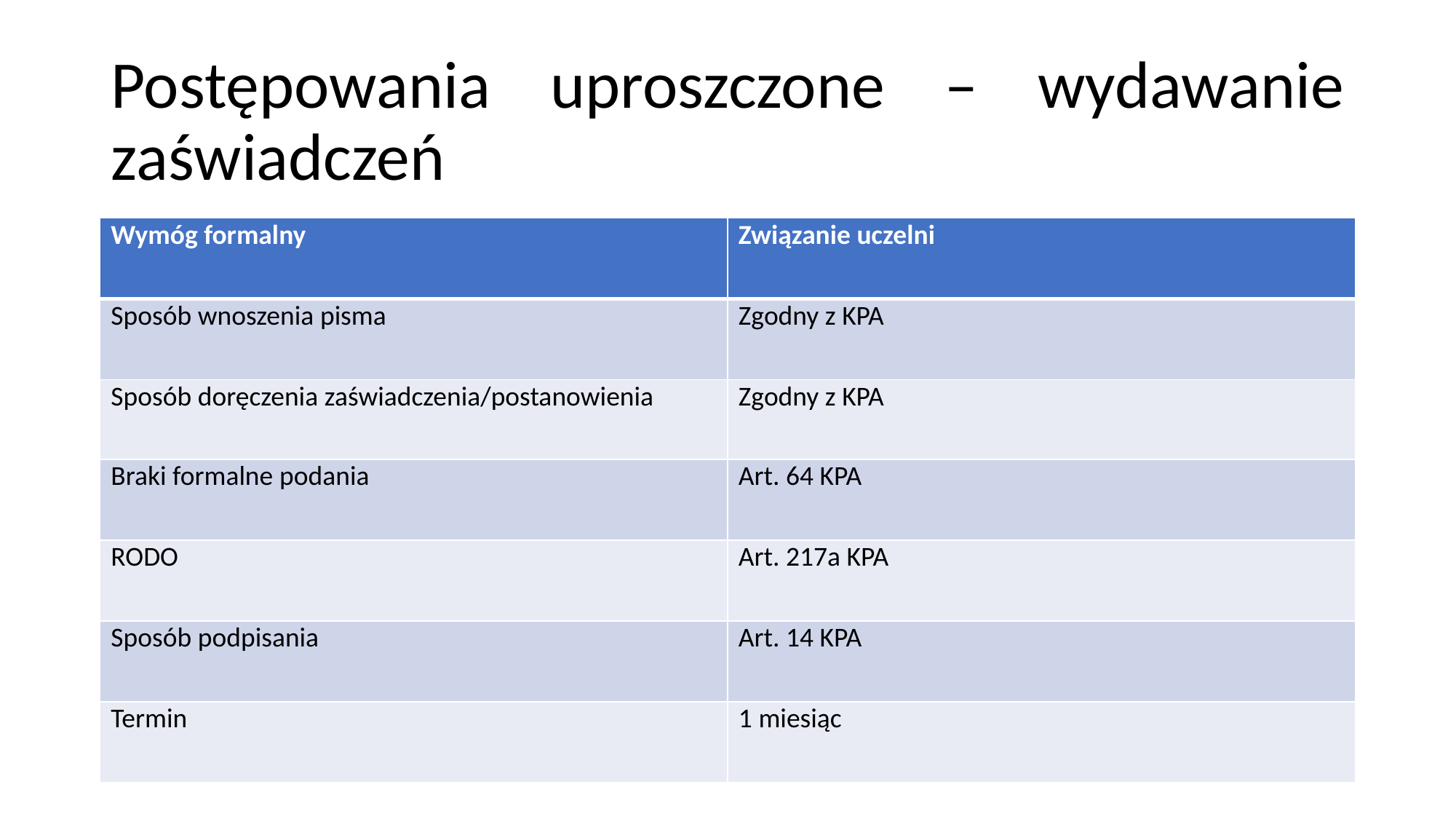

# Postępowania uproszczone – wydawanie zaświadczeń
| Wymóg formalny | Związanie uczelni |
| --- | --- |
| Sposób wnoszenia pisma | Zgodny z KPA |
| Sposób doręczenia zaświadczenia/postanowienia | Zgodny z KPA |
| Braki formalne podania | Art. 64 KPA |
| RODO | Art. 217a KPA |
| Sposób podpisania | Art. 14 KPA |
| Termin | 1 miesiąc |